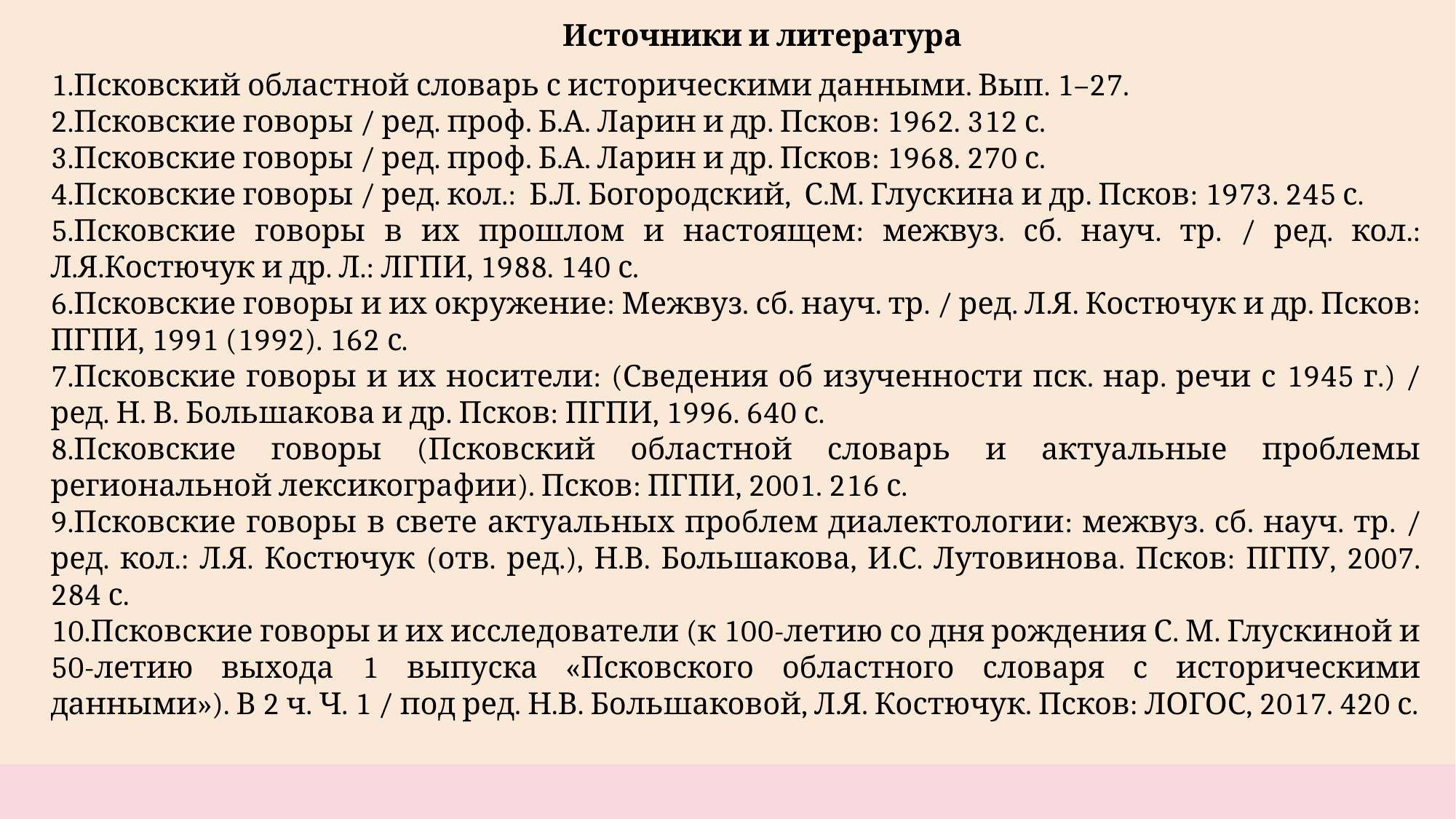

Источники и литература
1.Псковский областной словарь с историческими данными. Вып. 1–27.
2.Псковские говоры / ред. проф. Б.А. Ларин и др. Псков: 1962. 312 с.
3.Псковские говоры / ред. проф. Б.А. Ларин и др. Псков: 1968. 270 с.
4.Псковские говоры / ред. кол.:  Б.Л. Богородский,  С.М. Глускина и др. Псков: 1973. 245 с.
5.Псковские говоры в их прошлом и настоящем: межвуз. сб. науч. тр. / ред. кол.: Л.Я.Костючук и др. Л.: ЛГПИ, 1988. 140 с.
6.Псковские говоры и их окружение: Межвуз. сб. науч. тр. / ред. Л.Я. Костючук и др. Псков: ПГПИ, 1991 (1992). 162 с.
7.Псковские говоры и их носители: (Сведения об изученности пск. нар. речи с 1945 г.) / ред. Н. В. Большакова и др. Псков: ПГПИ, 1996. 640 с.
8.Псковские говоры (Псковский областной словарь и актуальные проблемы региональной лексикографии). Псков: ПГПИ, 2001. 216 с.
9.Псковские говоры в свете актуальных проблем диалектологии: межвуз. сб. науч. тр. / ред. кол.: Л.Я. Костючук (отв. ред.), Н.В. Большакова, И.С. Лутовинова. Псков: ПГПУ, 2007. 284 с.
10.Псковские говоры и их исследователи (к 100-летию со дня рождения С. М. Глускиной и 50-летию выхода 1 выпуска «Псковского областного словаря с историческими данными»). В 2 ч. Ч. 1 / под ред. Н.В. Большаковой, Л.Я. Костючук. Псков: ЛОГОС, 2017. 420 с.